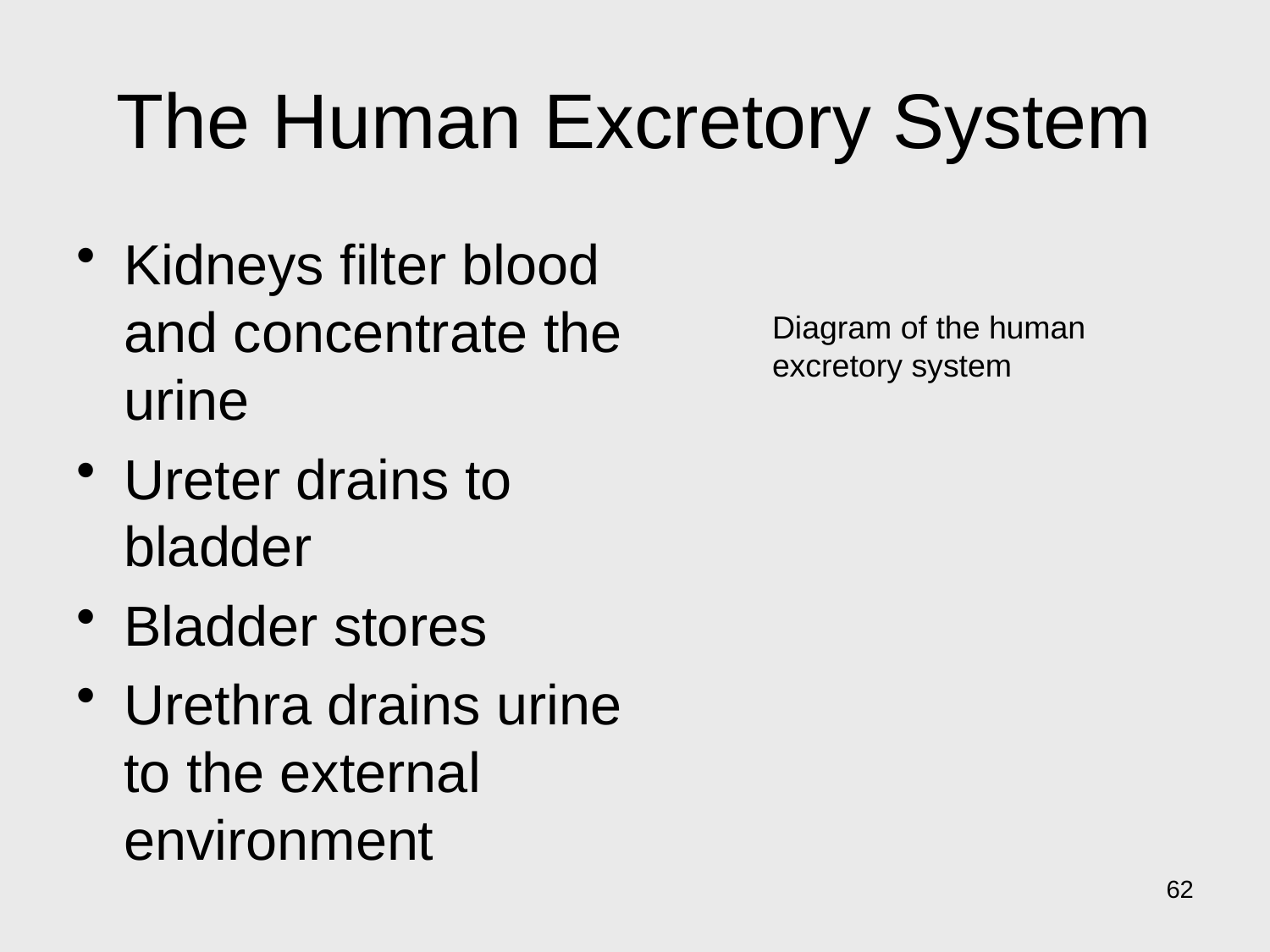

# The Human Excretory System
Kidneys filter blood and concentrate the urine
Ureter drains to bladder
Bladder stores
Urethra drains urine to the external environment
Diagram of the human excretory system
62